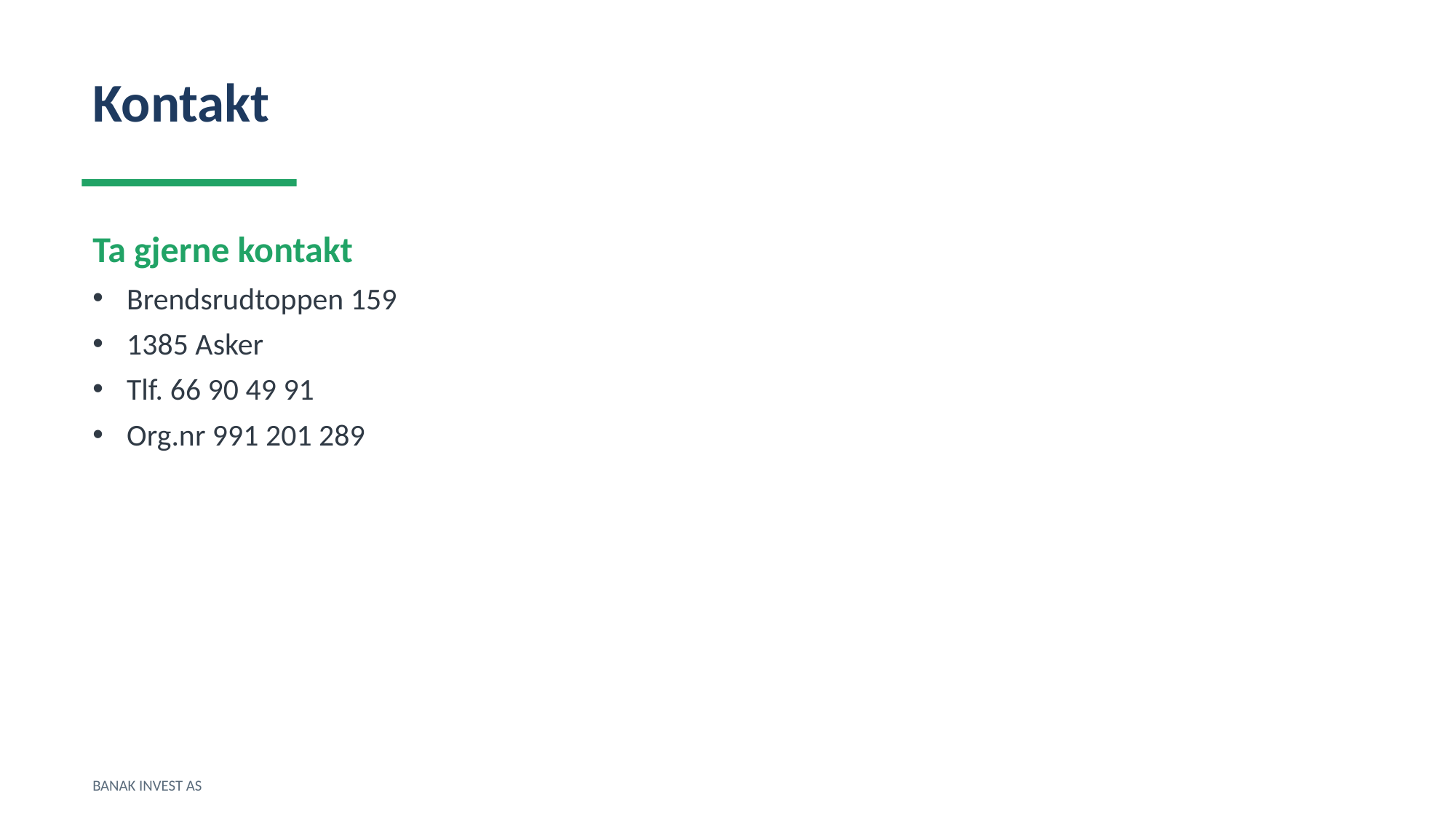

Kontakt

Ta gjerne kontakt
Brendsrudtoppen 159
1385 Asker
Tlf. 66 90 49 91
Org.nr 991 201 289
BANAK INVEST AS